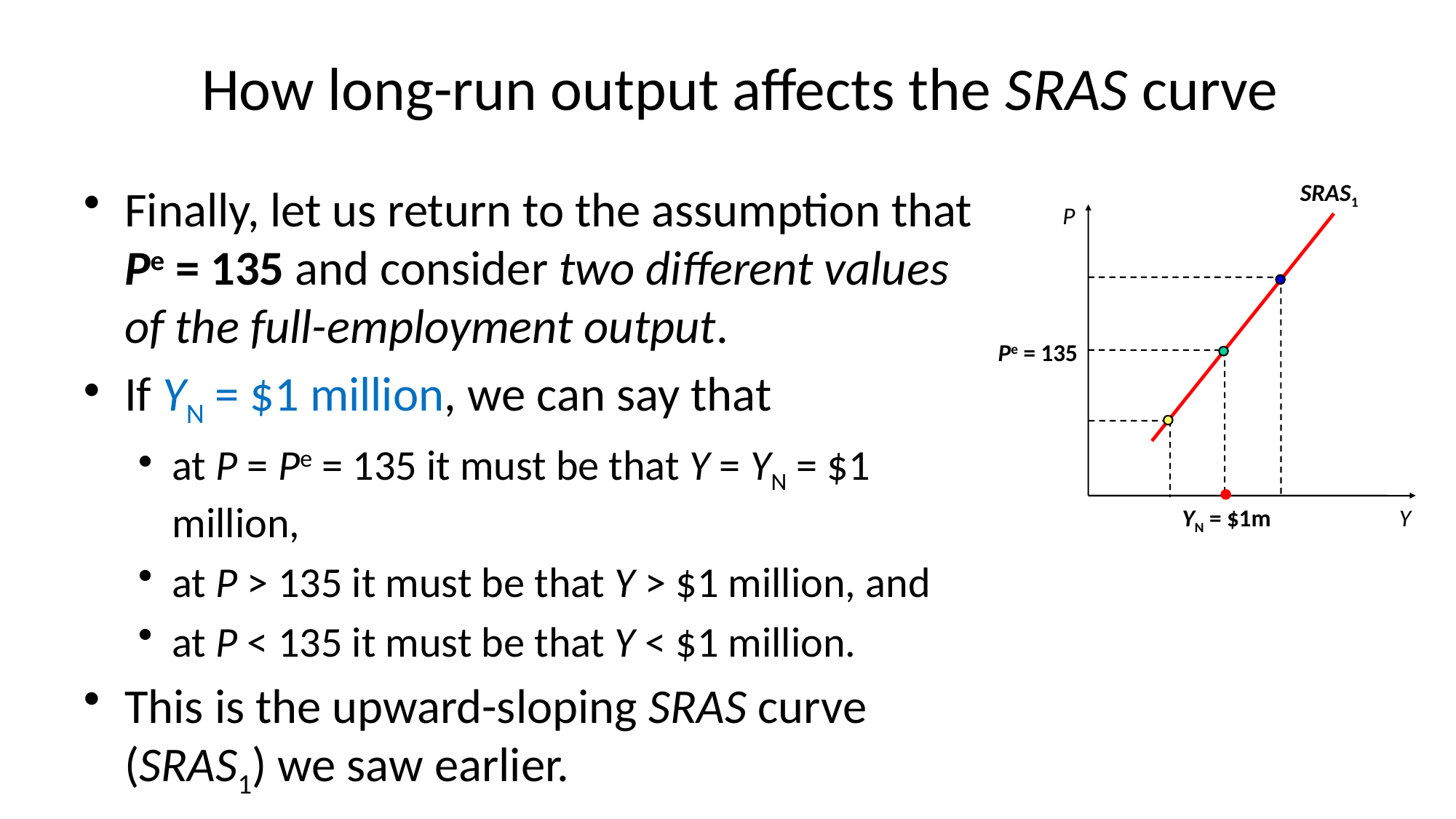

# How long-run output affects the SRAS curve
SRAS1
Finally, let us return to the assumption that Pe = 135 and consider two different values of the full-employment output.
If YN = $1 million, we can say that
at P = Pe = 135 it must be that Y = YN = $1 million,
at P > 135 it must be that Y > $1 million, and
at P < 135 it must be that Y < $1 million.
This is the upward-sloping SRAS curve (SRAS1) we saw earlier.

P

Pe = 135

Y
YN = $1m